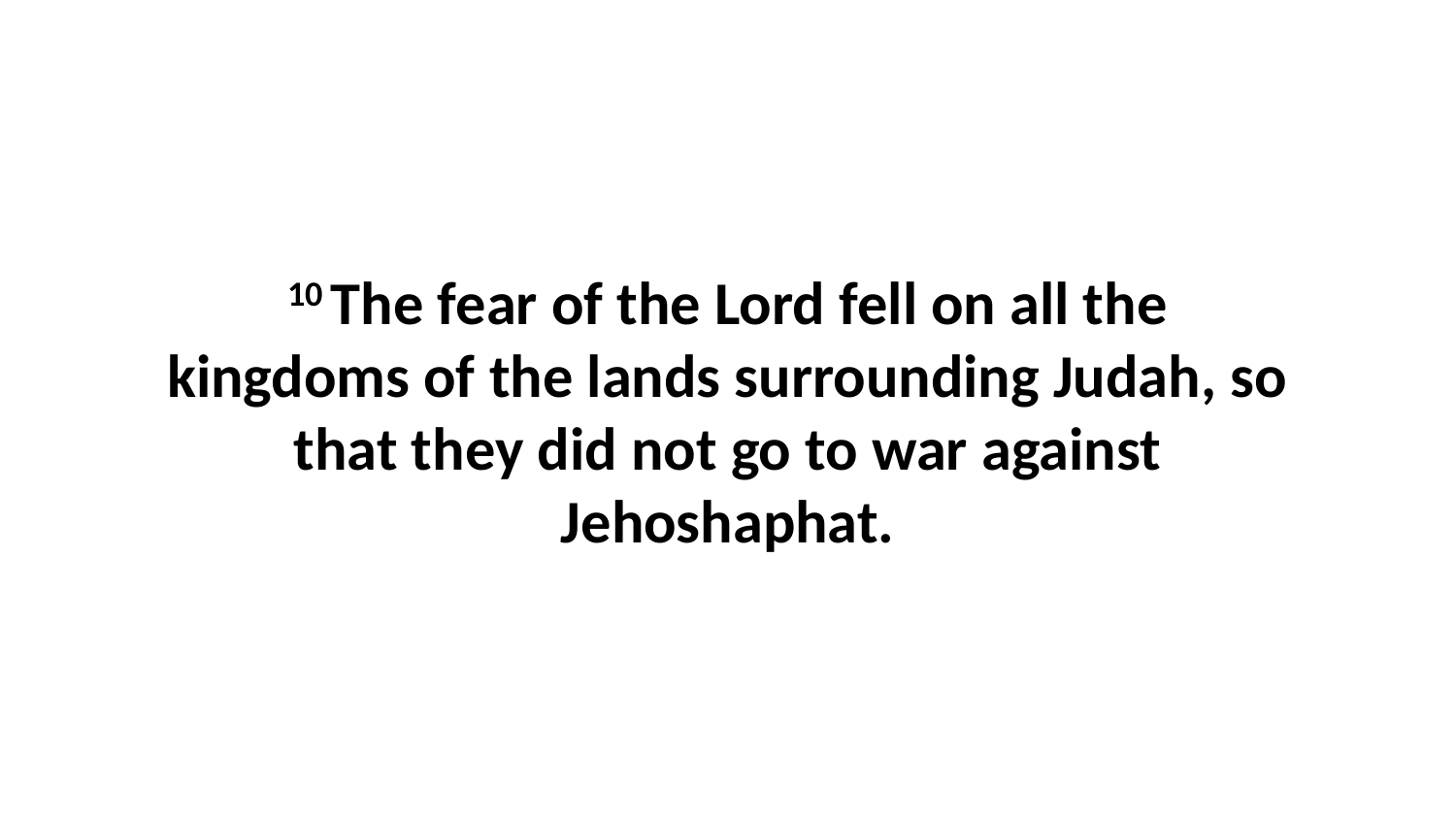

10 The fear of the Lord fell on all the kingdoms of the lands surrounding Judah, so that they did not go to war against Jehoshaphat.